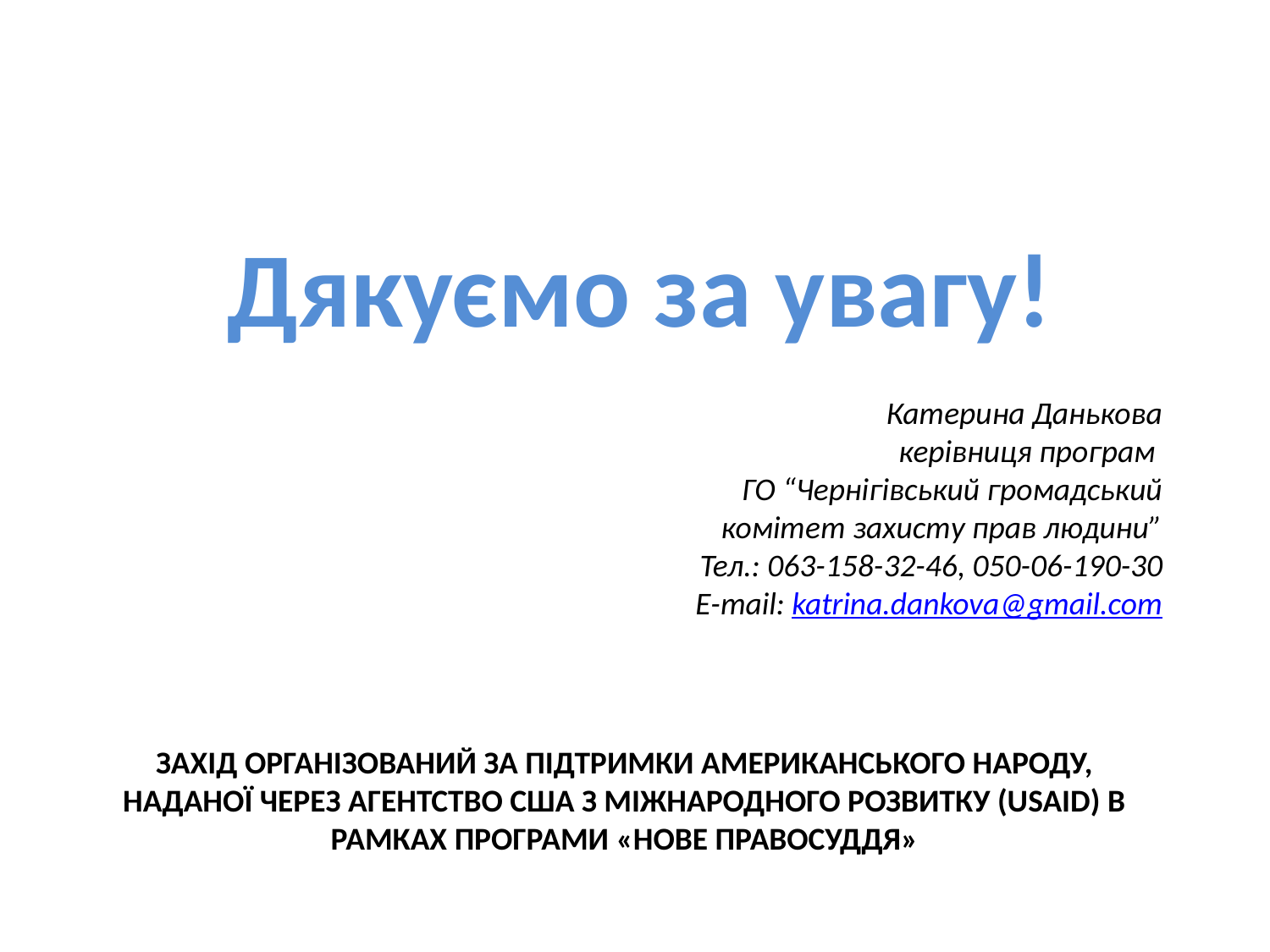

Дякуємо за увагу!
Катерина Данькова
керівниця програм
ГО “Чернігівський громадський комітет захисту прав людини”
Тел.: 063-158-32-46, 050-06-190-30
E-mail: katrina.dankova@gmail.com

# Захід організований за підтримки американського народу, наданої через Агентство США з міжнародного розвитку (USAID) в рамках Програми «Нове правосуддя»